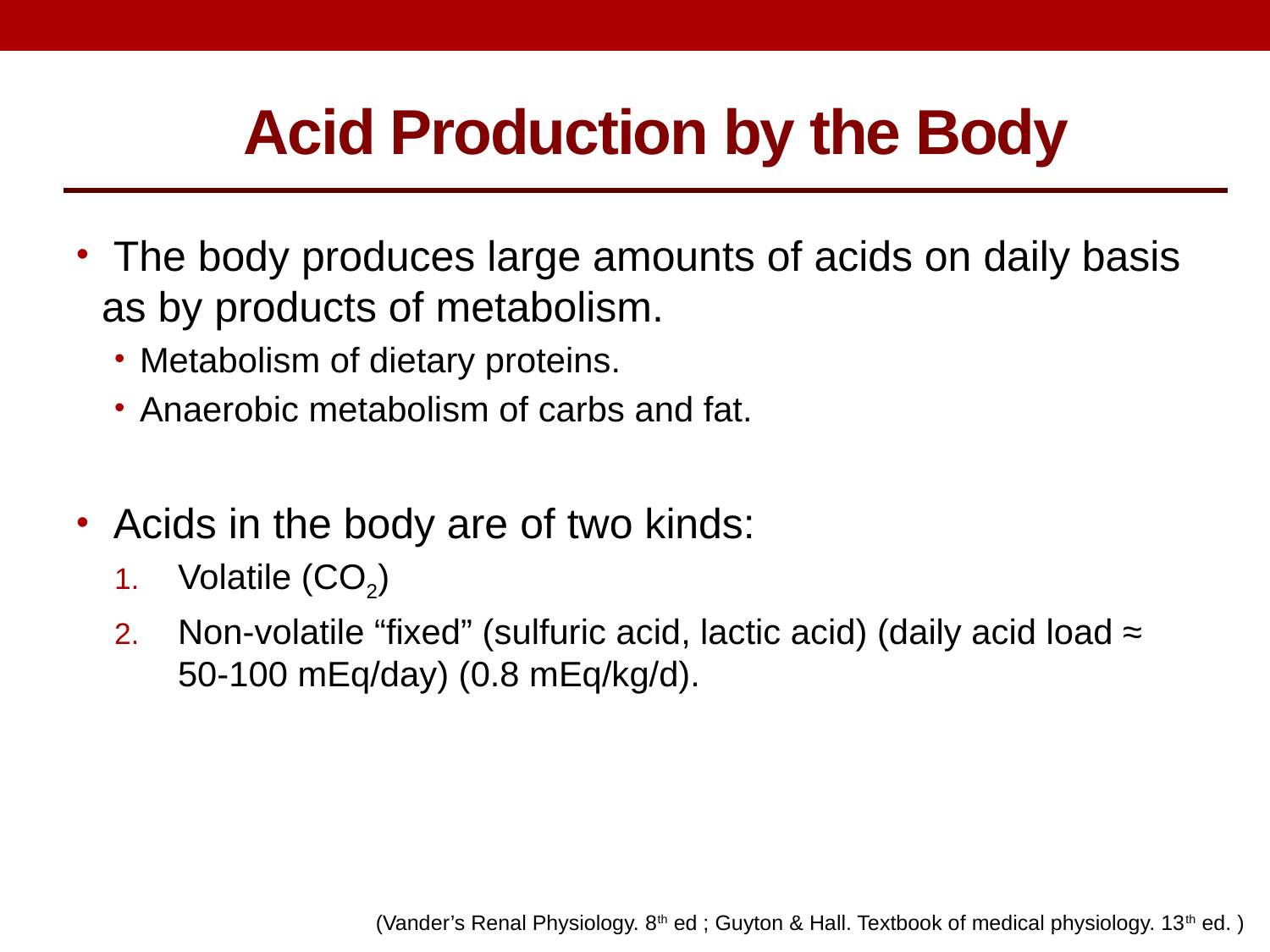

Acid Production by the Body
 The body produces large amounts of acids on daily basis as by products of metabolism.
Metabolism of dietary proteins.
Anaerobic metabolism of carbs and fat.

 Acids in the body are of two kinds:
Volatile (CO2)
Non-volatile “fixed” (sulfuric acid, lactic acid) (daily acid load ≈ 50-100 mEq/day) (0.8 mEq/kg/d).

(Vander’s Renal Physiology. 8th ed ; Guyton & Hall. Textbook of medical physiology. 13th ed. )